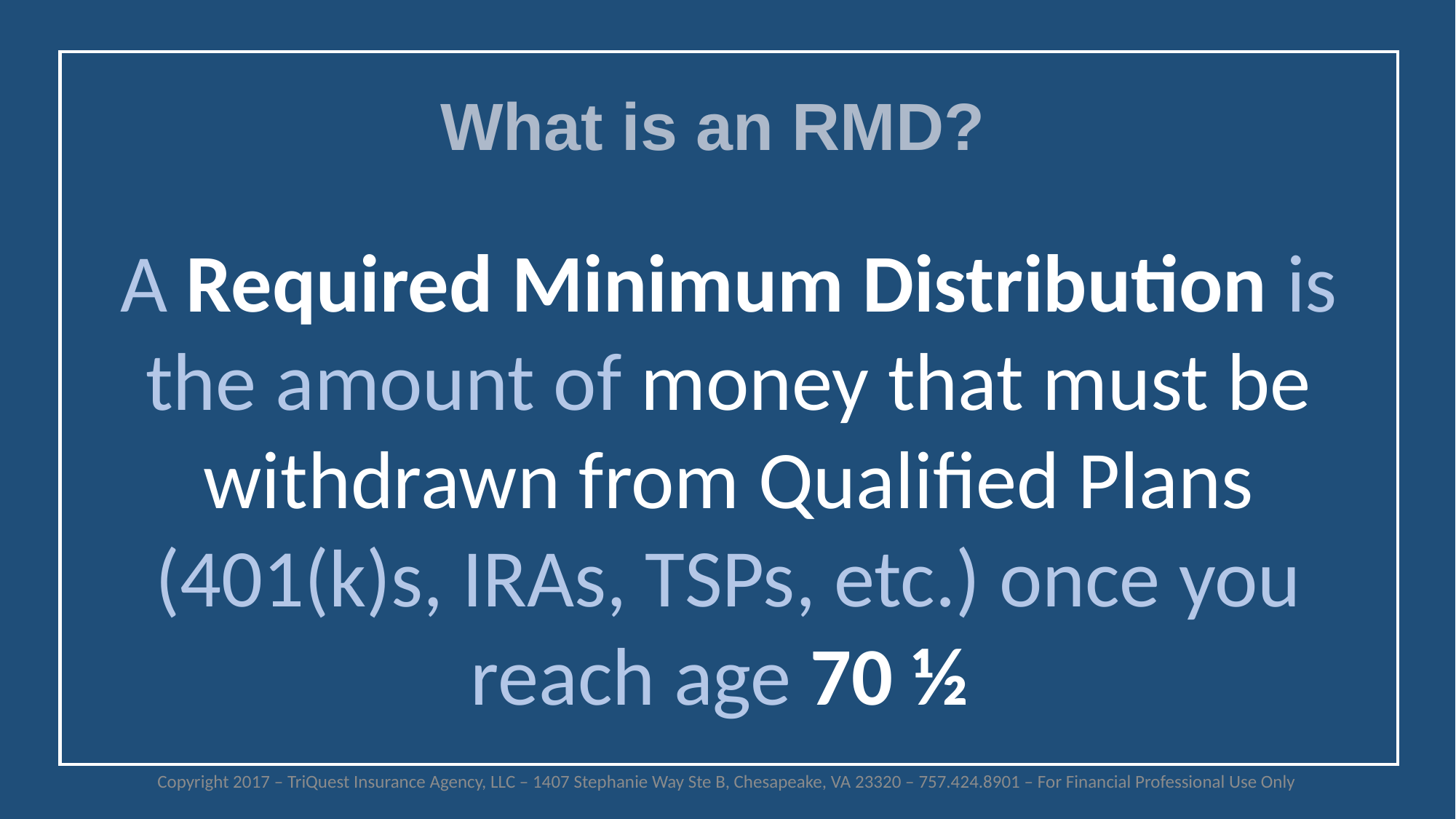

What is an RMD?
A Required Minimum Distribution is the amount of money that must be withdrawn from Qualified Plans (401(k)s, IRAs, TSPs, etc.) once you reach age 70 ½
Copyright 2017 – TriQuest Insurance Agency, LLC – 1407 Stephanie Way Ste B, Chesapeake, VA 23320 – 757.424.8901 – For Financial Professional Use Only